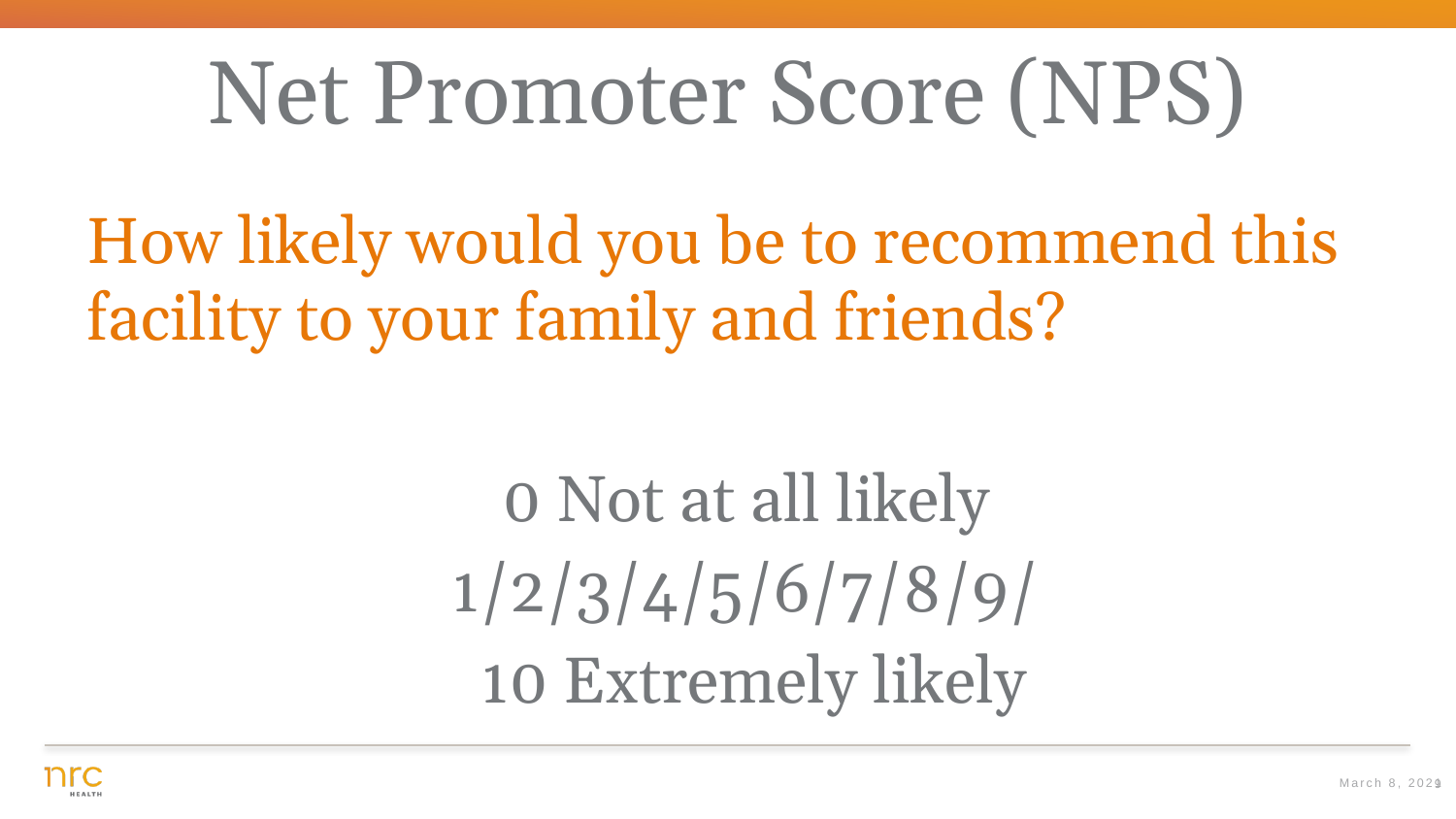

# Net Promoter Score (NPS)
How likely would you be to recommend this facility to your family and friends?

0 Not at all likely
1/2/3/4/5/6/7/8/9/
 10 Extremely likely
March 8, 2021
9